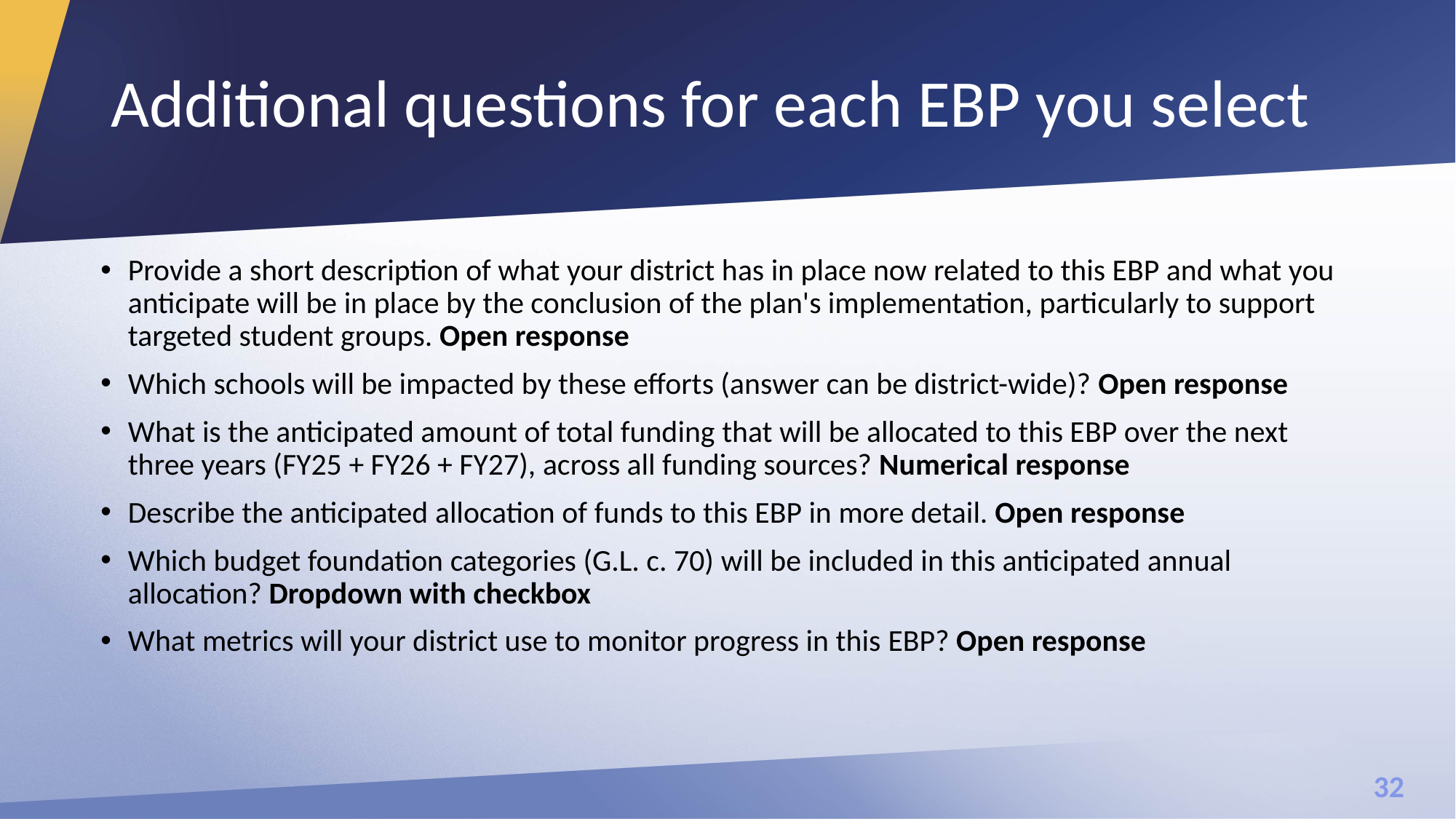

# Additional questions for each EBP you select
Provide a short description of what your district has in place now related to this EBP and what you anticipate will be in place by the conclusion of the plan's implementation, particularly to support targeted student groups. Open response
Which schools will be impacted by these efforts (answer can be district-wide)? Open response
What is the anticipated amount of total funding that will be allocated to this EBP over the next three years (FY25 + FY26 + FY27), across all funding sources? Numerical response
Describe the anticipated allocation of funds to this EBP in more detail. Open response
Which budget foundation categories (G.L. c. 70) will be included in this anticipated annual allocation? Dropdown with checkbox
What metrics will your district use to monitor progress in this EBP? Open response